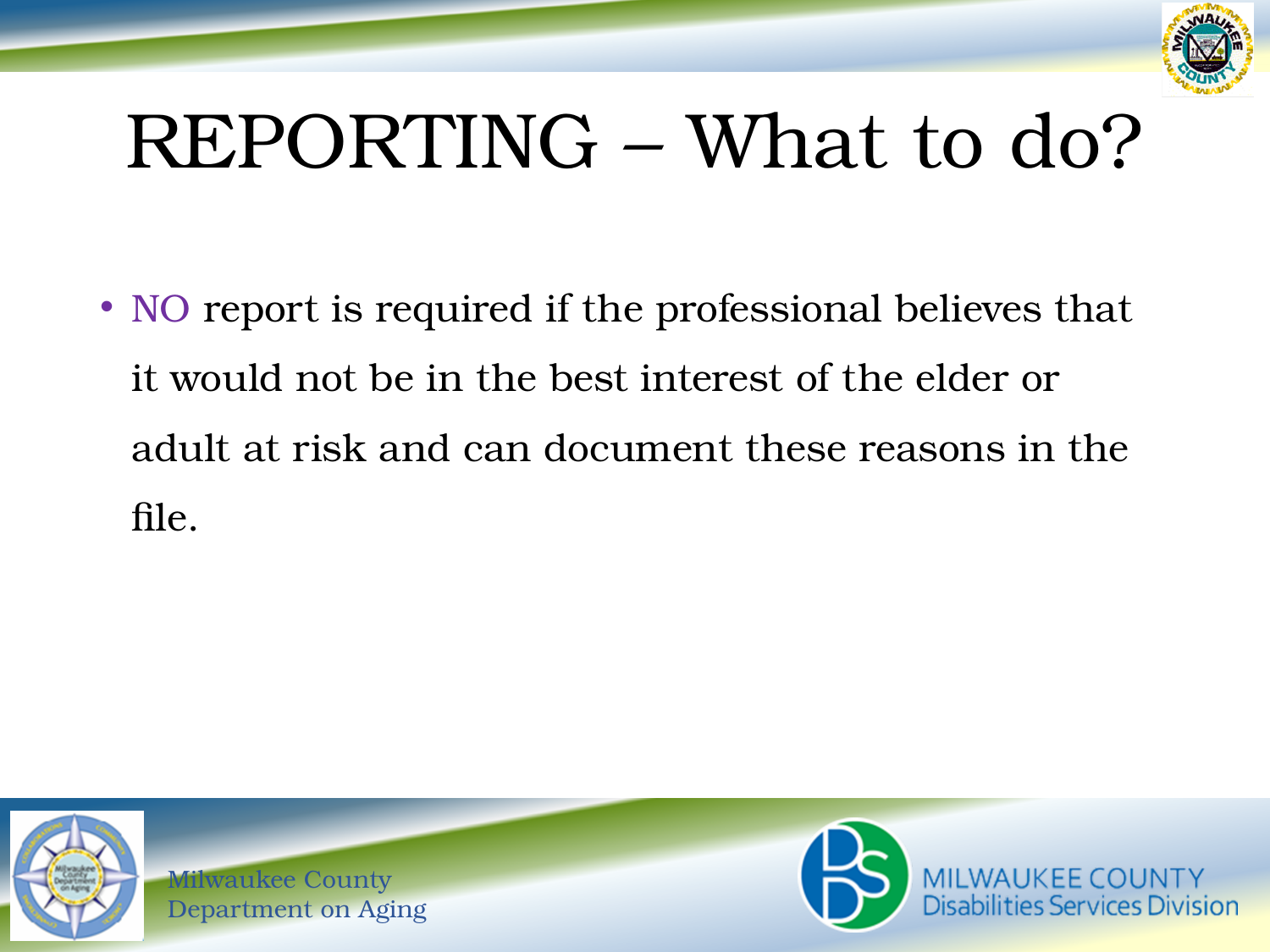

# REPORTING – What to do?
NO report is required if the professional believes that it would not be in the best interest of the elder or adult at risk and can document these reasons in the file.